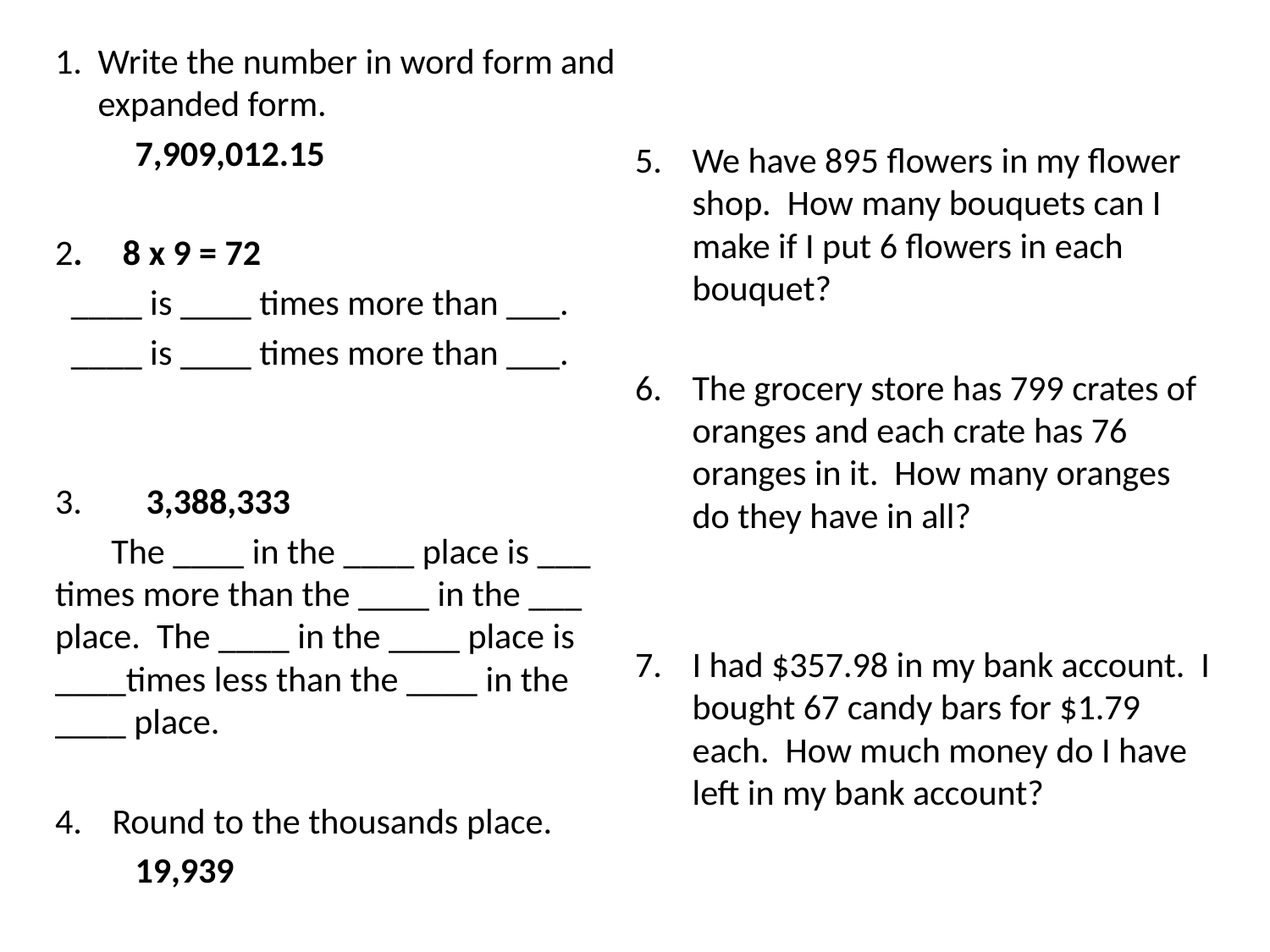

Write the number in word form and expanded form.
	7,909,012.15

2.     8 x 9 = 72
  ____ is ____ times more than ___.
  ____ is ____ times more than ___.

3.        3,388,333
       The ____ in the ____ place is ___ times more than the ____ in the ___ place.  The ____ in the ____ place is ____times less than the ____ in the ____ place.

Round to the thousands place.
	19,939

We have 895 flowers in my flower shop.  How many bouquets can I make if I put 6 flowers in each bouquet?

The grocery store has 799 crates of oranges and each crate has 76 oranges in it.  How many oranges do they have in all?

I had $357.98 in my bank account.  I bought 67 candy bars for $1.79 each.  How much money do I have left in my bank account?